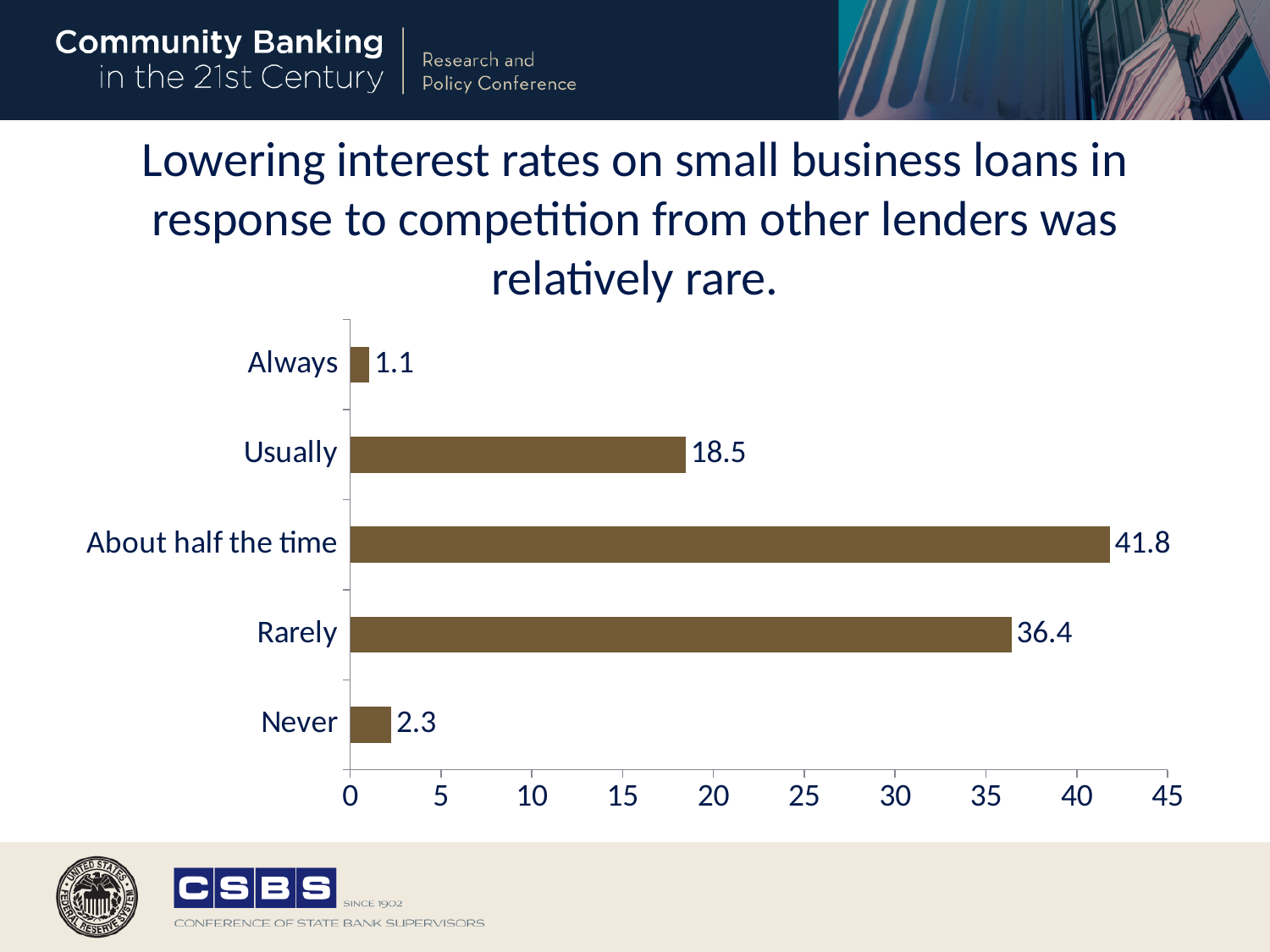

# Lowering interest rates on small business loans in response to competition from other lenders was relatively rare.

### Chart

| Category | pct1 |
|---|---|
| Never | 2.26 |
| Rarely | 36.41 |
| About half the time | 41.81 |
| Usually | 18.47 |
| Always | 1.05 |